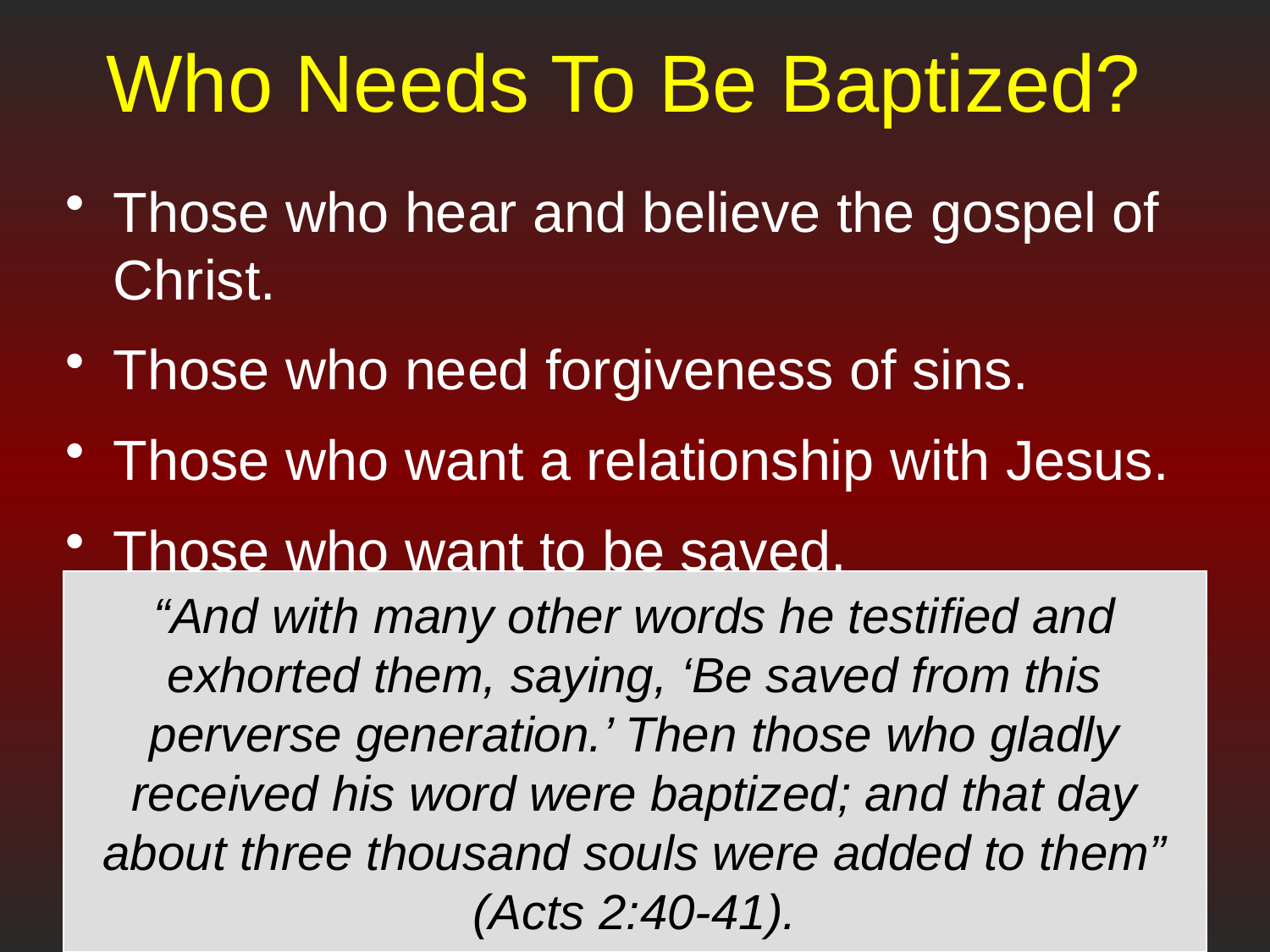

# Who Needs To Be Baptized?
Those who hear and believe the gospel of Christ.
Those who need forgiveness of sins.
Those who want a relationship with Jesus.
Those who want to be saved.

“And with many other words he testified and exhorted them, saying, ‘Be saved from this perverse generation.’ Then those who gladly received his word were baptized; and that day about three thousand souls were added to them” (Acts 2:40-41).